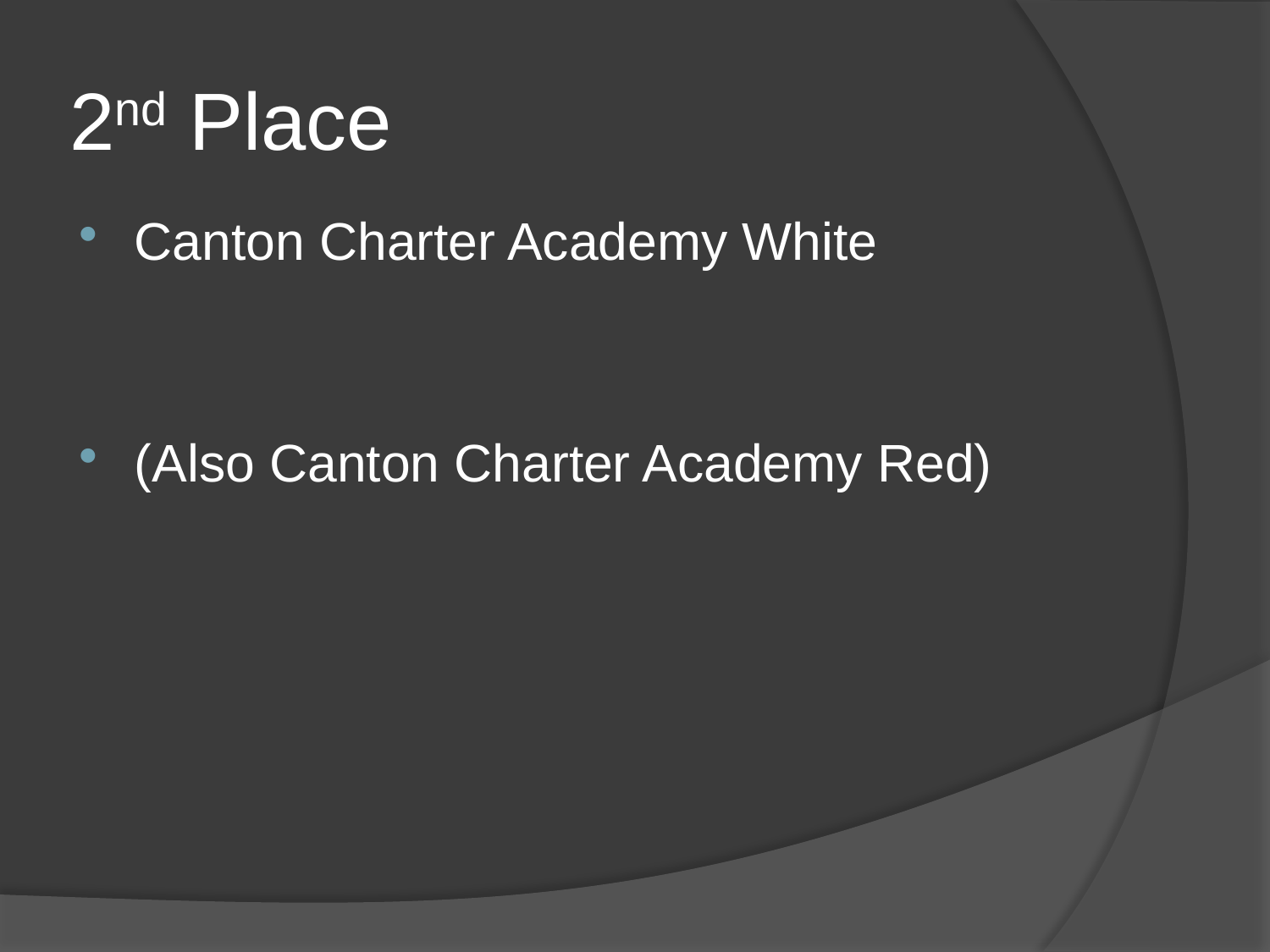

# 2nd Place
Canton Charter Academy White

(Also Canton Charter Academy Red)